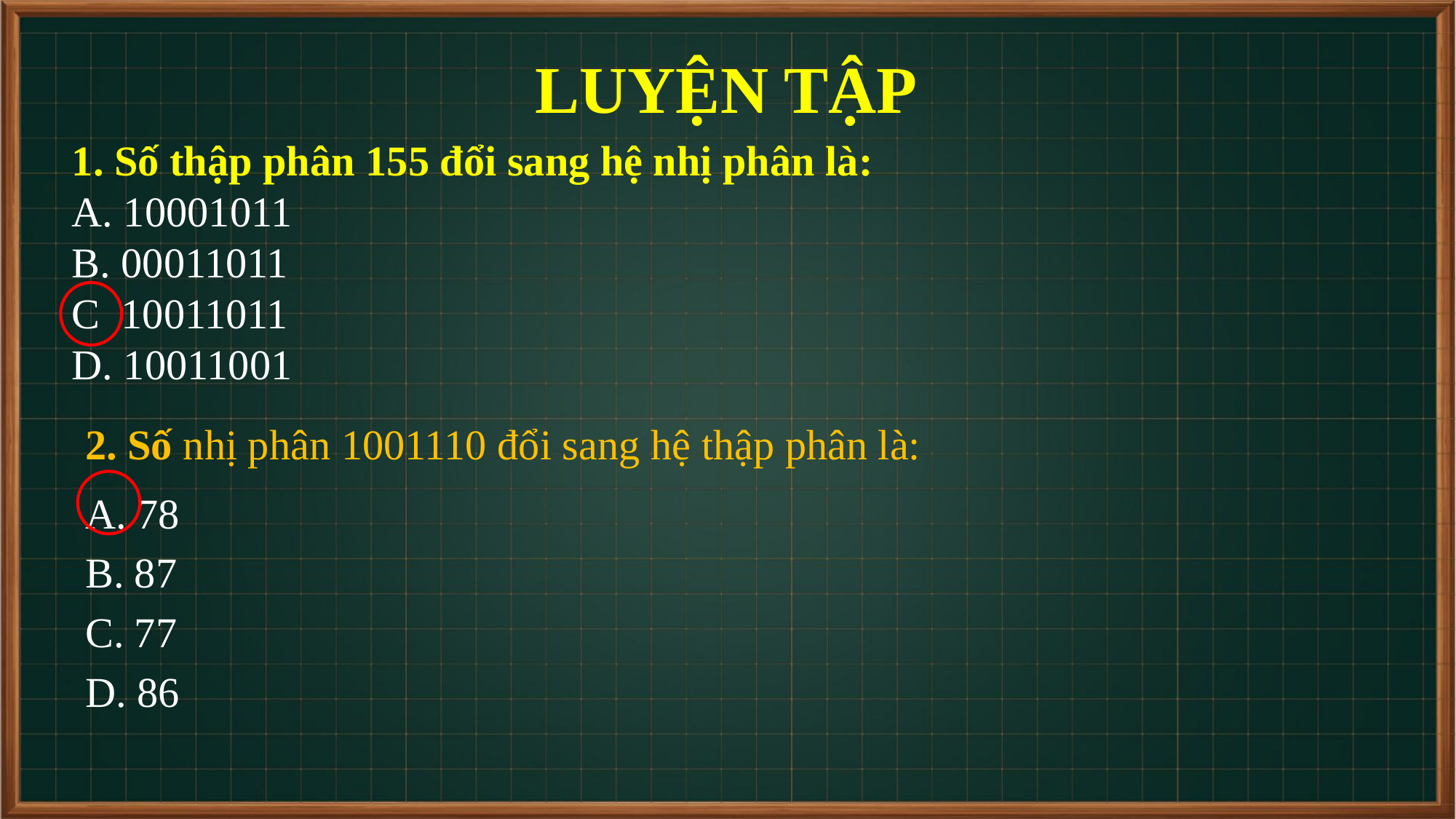

# LUYỆN TẬP
1. Số thập phân 155 đổi sang hệ nhị phân là:
A. 10001011
B. 00011011
C  10011011
D. 10011001

2. Số nhị phân 1001110 đổi sang hệ thập phân là:
A. 78
B. 87
C. 77
D. 86